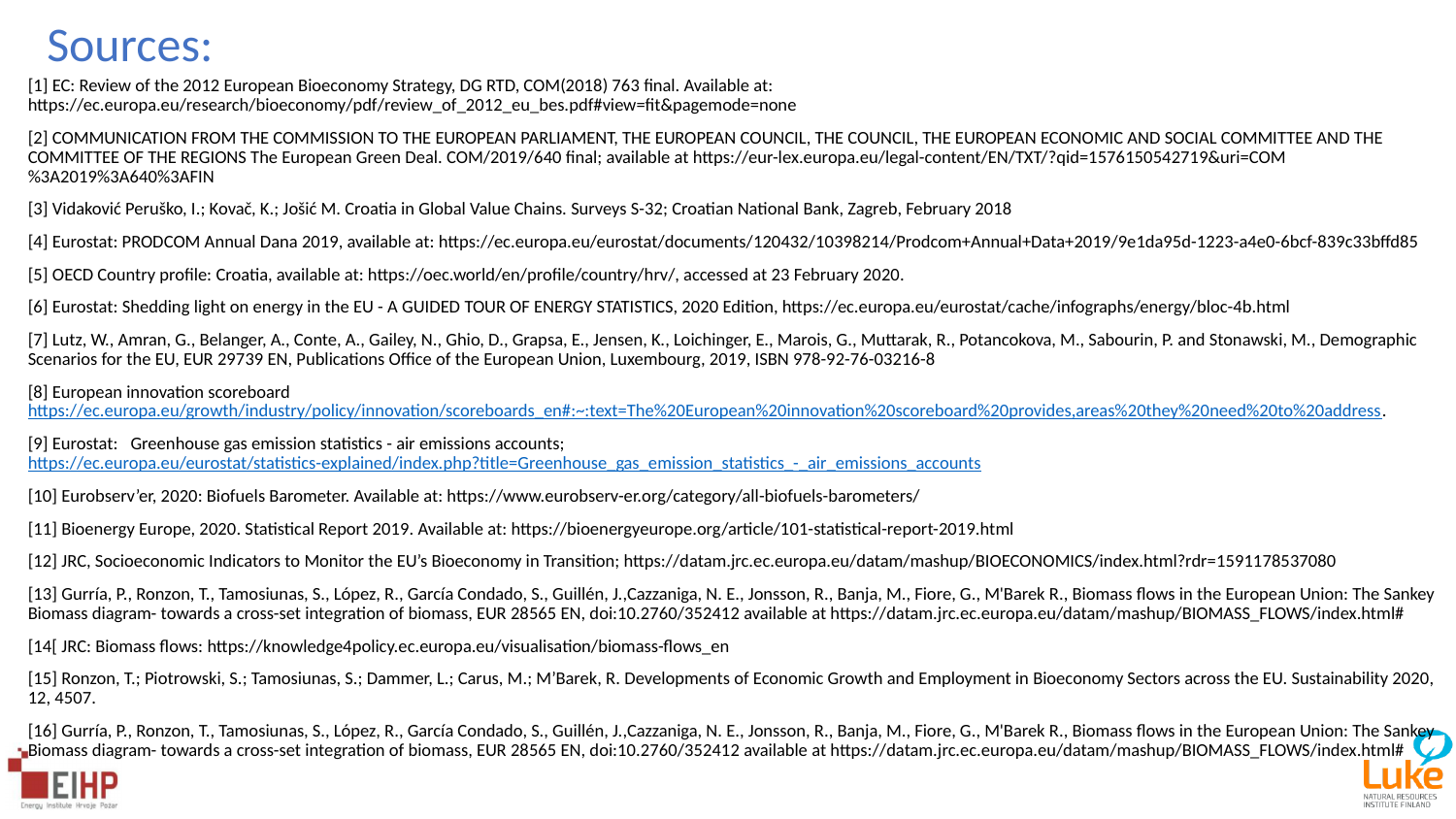

# Sources:
[1] EC: Review of the 2012 European Bioeconomy Strategy, DG RTD, COM(2018) 763 final. Available at: https://ec.europa.eu/research/bioeconomy/pdf/review_of_2012_eu_bes.pdf#view=fit&pagemode=none
[2] COMMUNICATION FROM THE COMMISSION TO THE EUROPEAN PARLIAMENT, THE EUROPEAN COUNCIL, THE COUNCIL, THE EUROPEAN ECONOMIC AND SOCIAL COMMITTEE AND THE COMMITTEE OF THE REGIONS The European Green Deal. COM/2019/640 final; available at https://eur-lex.europa.eu/legal-content/EN/TXT/?qid=1576150542719&uri=COM%3A2019%3A640%3AFIN
[3] Vidaković Peruško, I.; Kovač, K.; Jošić M. Croatia in Global Value Chains. Surveys S-32; Croatian National Bank, Zagreb, February 2018
[4] Eurostat: PRODCOM Annual Dana 2019, available at: https://ec.europa.eu/eurostat/documents/120432/10398214/Prodcom+Annual+Data+2019/9e1da95d-1223-a4e0-6bcf-839c33bffd85
[5] OECD Country profile: Croatia, available at: https://oec.world/en/profile/country/hrv/, accessed at 23 February 2020.
[6] Eurostat: Shedding light on energy in the EU - A GUIDED TOUR OF ENERGY STATISTICS, 2020 Edition, https://ec.europa.eu/eurostat/cache/infographs/energy/bloc-4b.html
[7] Lutz, W., Amran, G., Belanger, A., Conte, A., Gailey, N., Ghio, D., Grapsa, E., Jensen, K., Loichinger, E., Marois, G., Muttarak, R., Potancokova, M., Sabourin, P. and Stonawski, M., Demographic Scenarios for the EU, EUR 29739 EN, Publications Office of the European Union, Luxembourg, 2019, ISBN 978-92-76-03216-8
[8] European innovation scoreboard https://ec.europa.eu/growth/industry/policy/innovation/scoreboards_en#:~:text=The%20European%20innovation%20scoreboard%20provides,areas%20they%20need%20to%20address.
[9] Eurostat:   Greenhouse gas emission statistics - air emissions accounts; https://ec.europa.eu/eurostat/statistics-explained/index.php?title=Greenhouse_gas_emission_statistics_-_air_emissions_accounts
[10] Eurobserv’er, 2020: Biofuels Barometer. Available at: https://www.eurobserv-er.org/category/all-biofuels-barometers/
[11] Bioenergy Europe, 2020. Statistical Report 2019. Available at: https://bioenergyeurope.org/article/101-statistical-report-2019.html
[12] JRC, Socioeconomic Indicators to Monitor the EU’s Bioeconomy in Transition; https://datam.jrc.ec.europa.eu/datam/mashup/BIOECONOMICS/index.html?rdr=1591178537080
[13] Gurría, P., Ronzon, T., Tamosiunas, S., López, R., García Condado, S., Guillén, J.,Cazzaniga, N. E., Jonsson, R., Banja, M., Fiore, G., M'Barek R., Biomass flows in the European Union: The Sankey Biomass diagram- towards a cross-set integration of biomass, EUR 28565 EN, doi:10.2760/352412 available at https://datam.jrc.ec.europa.eu/datam/mashup/BIOMASS_FLOWS/index.html#
[14[ JRC: Biomass flows: https://knowledge4policy.ec.europa.eu/visualisation/biomass-flows_en
[15] Ronzon, T.; Piotrowski, S.; Tamosiunas, S.; Dammer, L.; Carus, M.; M’Barek, R. Developments of Economic Growth and Employment in Bioeconomy Sectors across the EU. Sustainability 2020, 12, 4507.
[16] Gurría, P., Ronzon, T., Tamosiunas, S., López, R., García Condado, S., Guillén, J.,Cazzaniga, N. E., Jonsson, R., Banja, M., Fiore, G., M'Barek R., Biomass flows in the European Union: The Sankey Biomass diagram- towards a cross-set integration of biomass, EUR 28565 EN, doi:10.2760/352412 available at https://datam.jrc.ec.europa.eu/datam/mashup/BIOMASS_FLOWS/index.html#